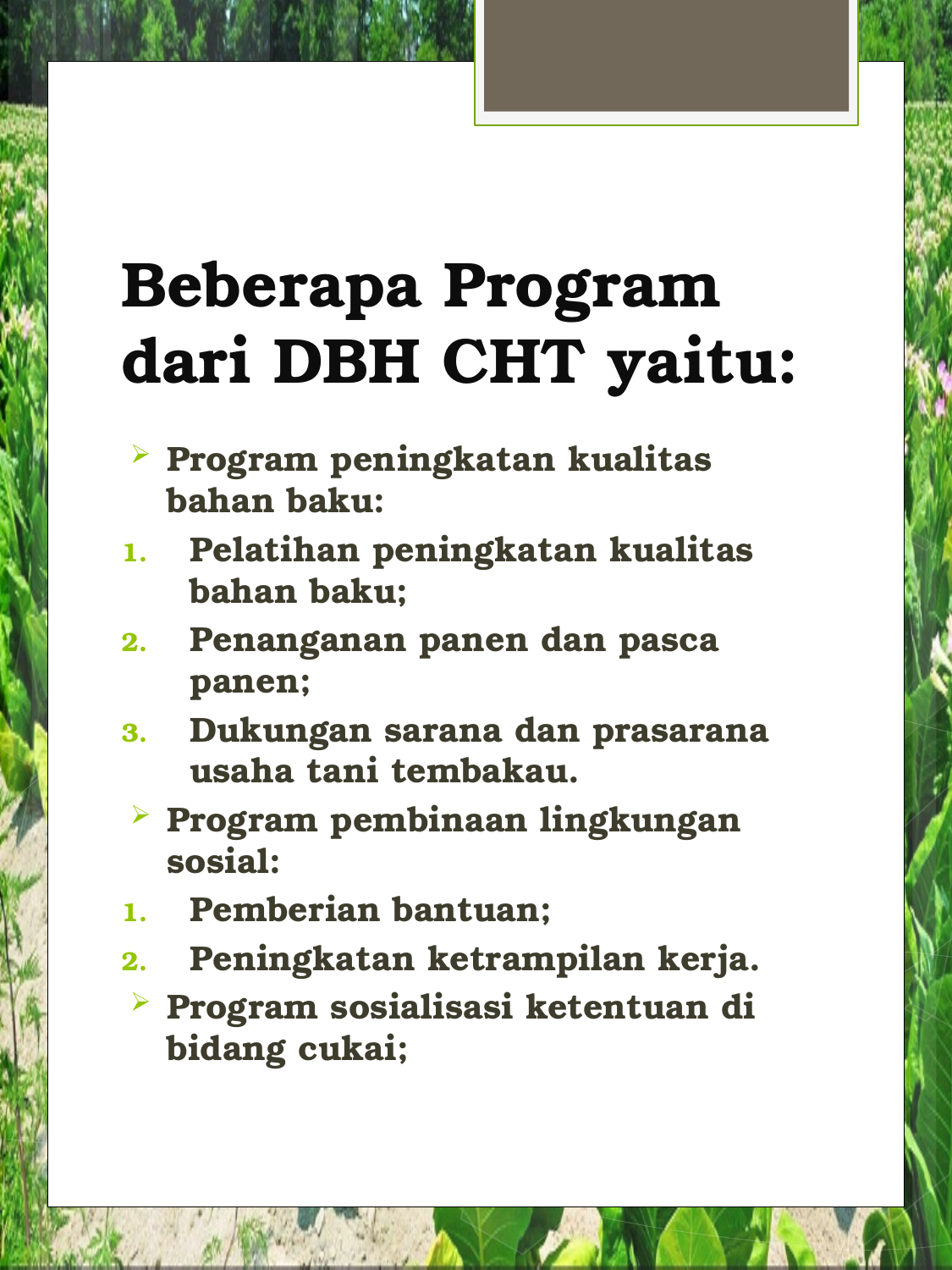

# Beberapa Program dari DBH CHT yaitu:
Program peningkatan kualitas bahan baku:
Pelatihan peningkatan kualitas bahan baku;
Penanganan panen dan pasca panen;
Dukungan sarana dan prasarana usaha tani tembakau.
Program pembinaan lingkungan sosial:
Pemberian bantuan;
Peningkatan ketrampilan kerja.
Program sosialisasi ketentuan di bidang cukai;